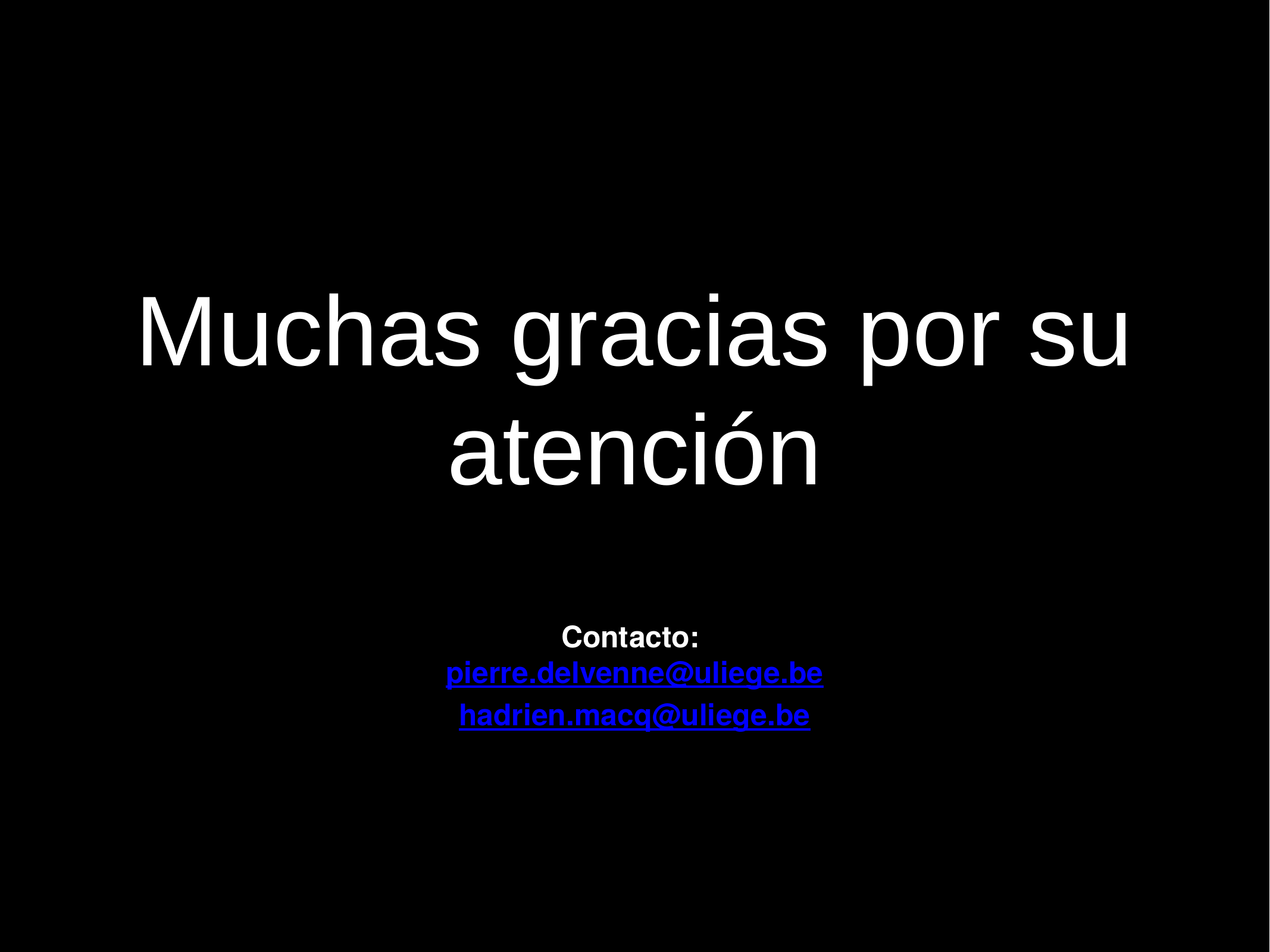

# Muchas gracias por su atención
Contacto:
pierre.delvenne@uliege.be
hadrien.macq@uliege.be